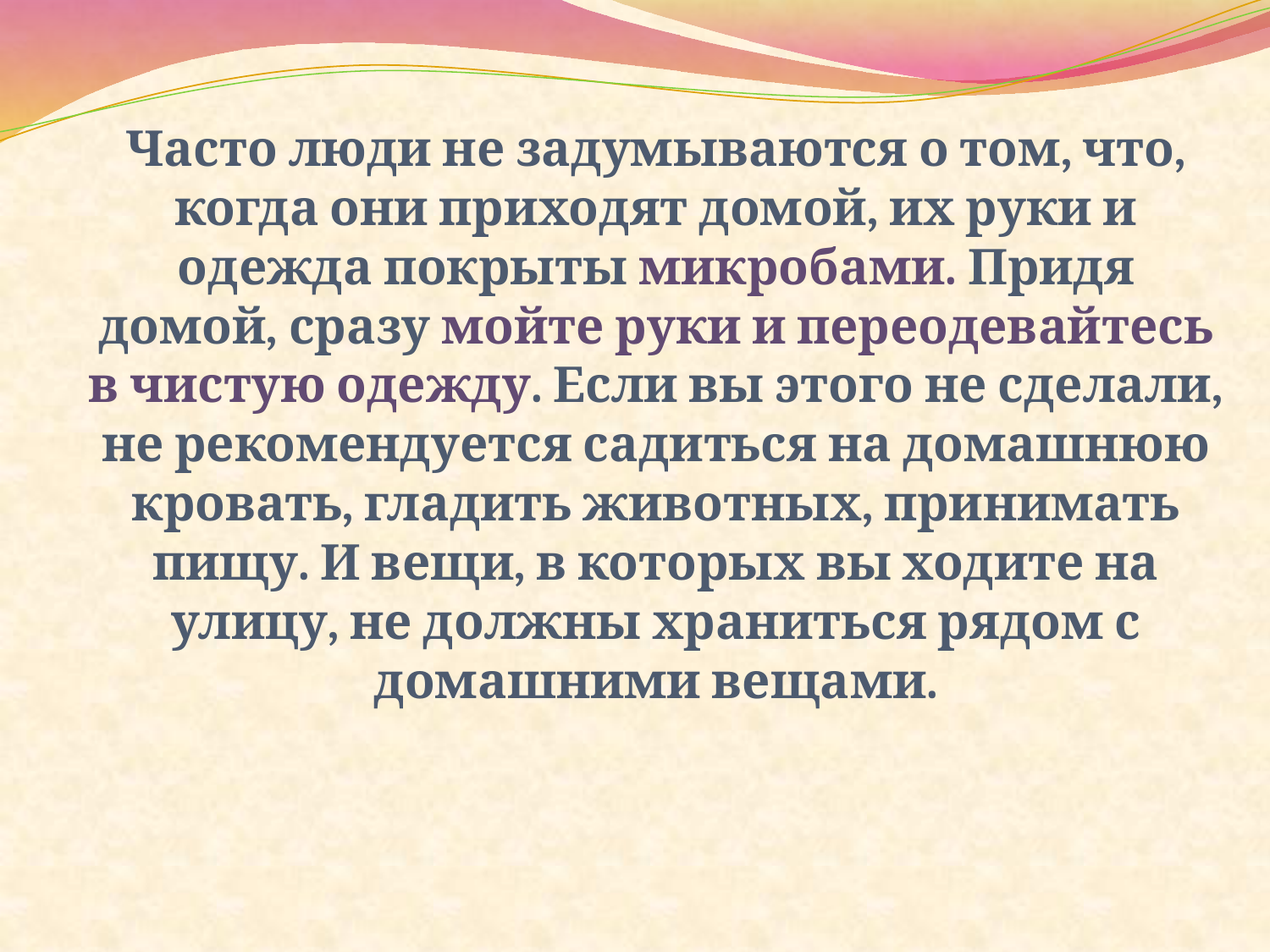

# Часто люди не задумываются о том, что, когда они приходят домой, их руки и одежда покрыты микробами. Придя домой, сразу мойте руки и переодевайтесь в чистую одежду. Если вы этого не сделали, не рекомендуется садиться на домашнюю кровать, гладить животных, принимать пищу. И вещи, в которых вы ходите на улицу, не должны храниться рядом с домашними вещами.